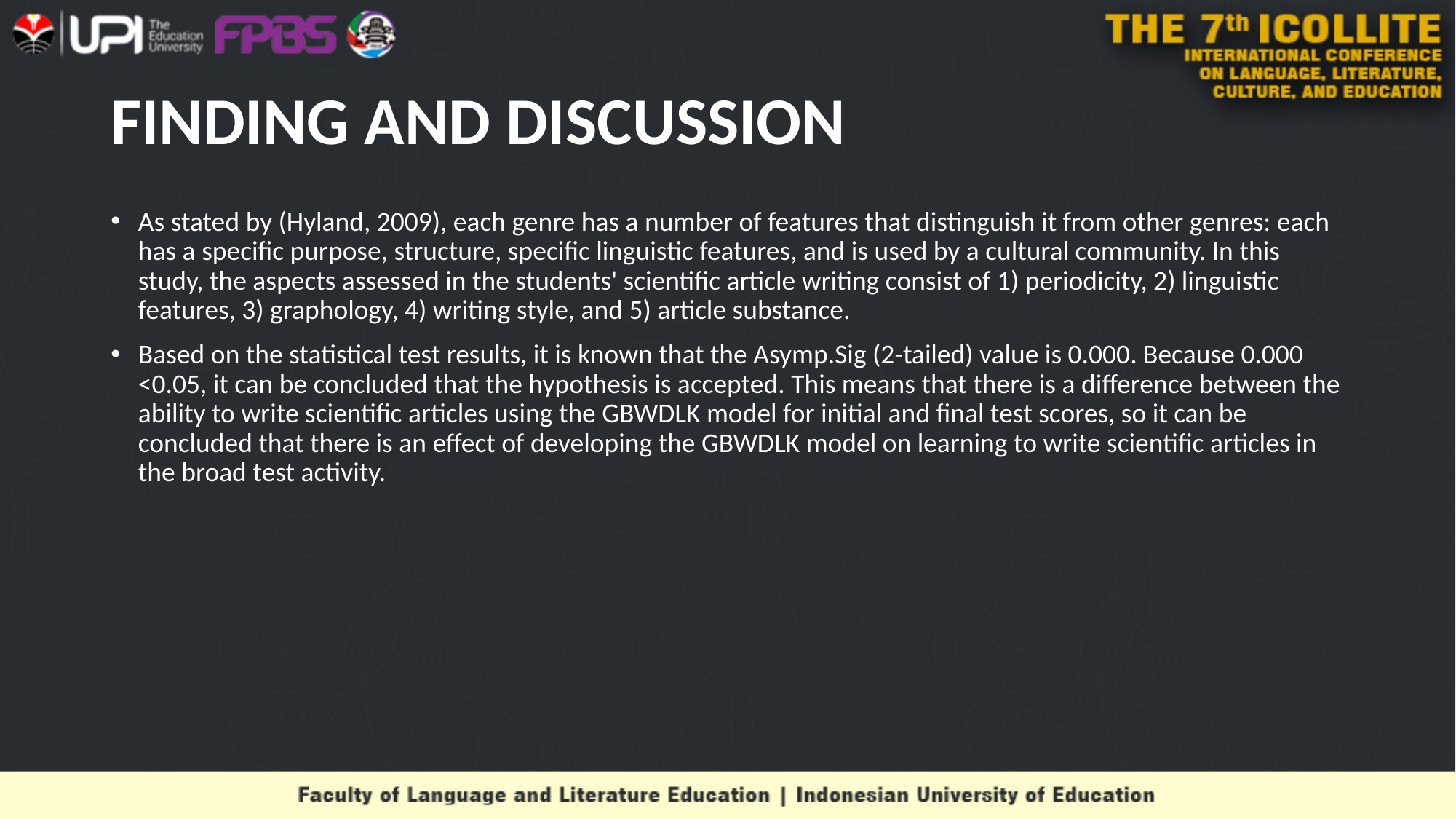

# FINDING AND DISCUSSION
As stated by (Hyland, 2009), each genre has a number of features that distinguish it from other genres: each has a specific purpose, structure, specific linguistic features, and is used by a cultural community. In this study, the aspects assessed in the students' scientific article writing consist of 1) periodicity, 2) linguistic features, 3) graphology, 4) writing style, and 5) article substance.
Based on the statistical test results, it is known that the Asymp.Sig (2-tailed) value is 0.000. Because 0.000 <0.05, it can be concluded that the hypothesis is accepted. This means that there is a difference between the ability to write scientific articles using the GBWDLK model for initial and final test scores, so it can be concluded that there is an effect of developing the GBWDLK model on learning to write scientific articles in the broad test activity.